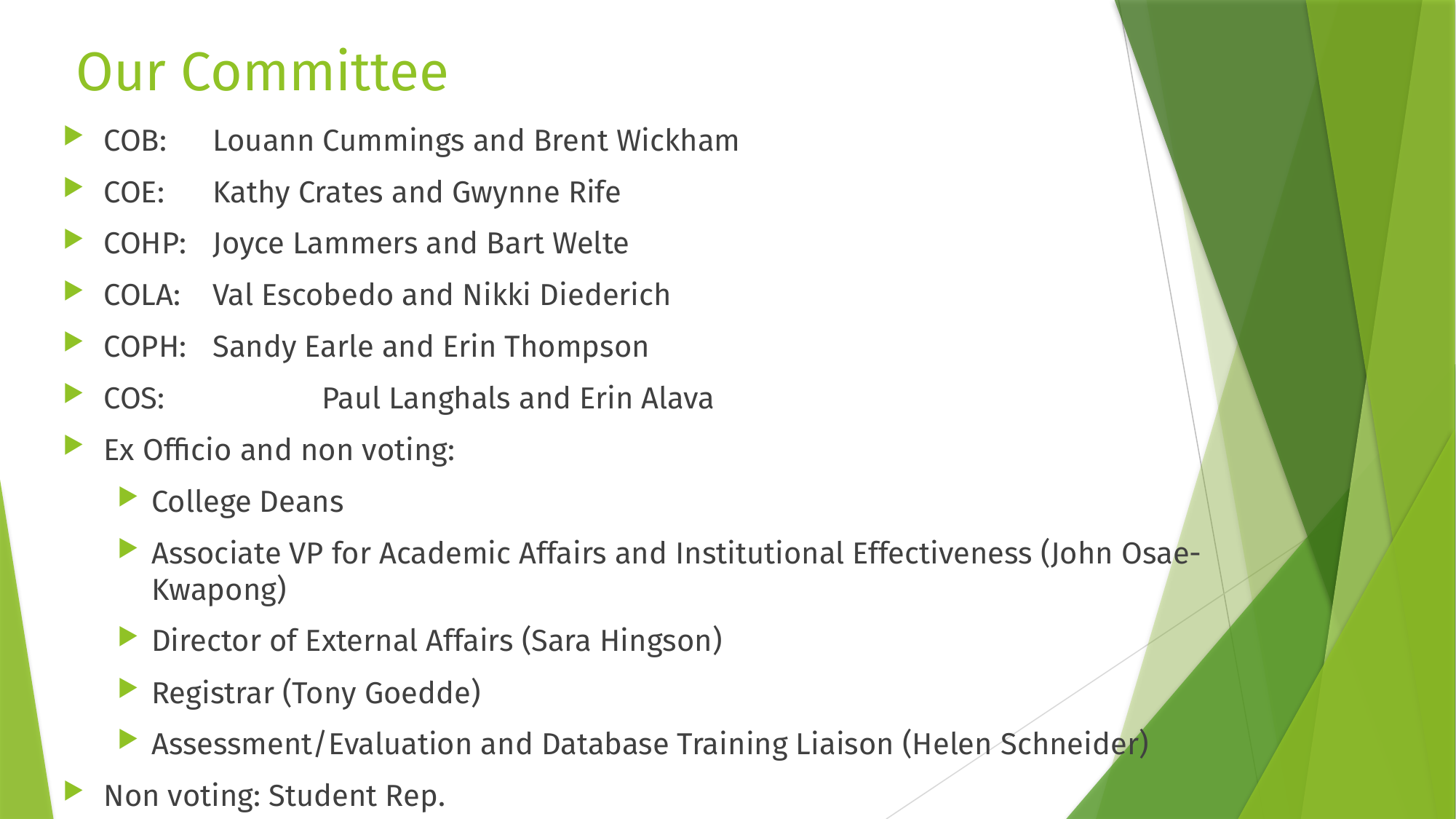

# Our Committee
COB: 	Louann Cummings and Brent Wickham
COE: 	Kathy Crates and Gwynne Rife
COHP: 	Joyce Lammers and Bart Welte
COLA:  	Val Escobedo and Nikki Diederich
COPH:	Sandy Earle and Erin Thompson
COS:		Paul Langhals and Erin Alava
Ex Officio and non voting:
College Deans
Associate VP for Academic Affairs and Institutional Effectiveness (John Osae-Kwapong)
Director of External Affairs (Sara Hingson)
Registrar (Tony Goedde)
Assessment/Evaluation and Database Training Liaison (Helen Schneider)
Non voting: Student Rep.